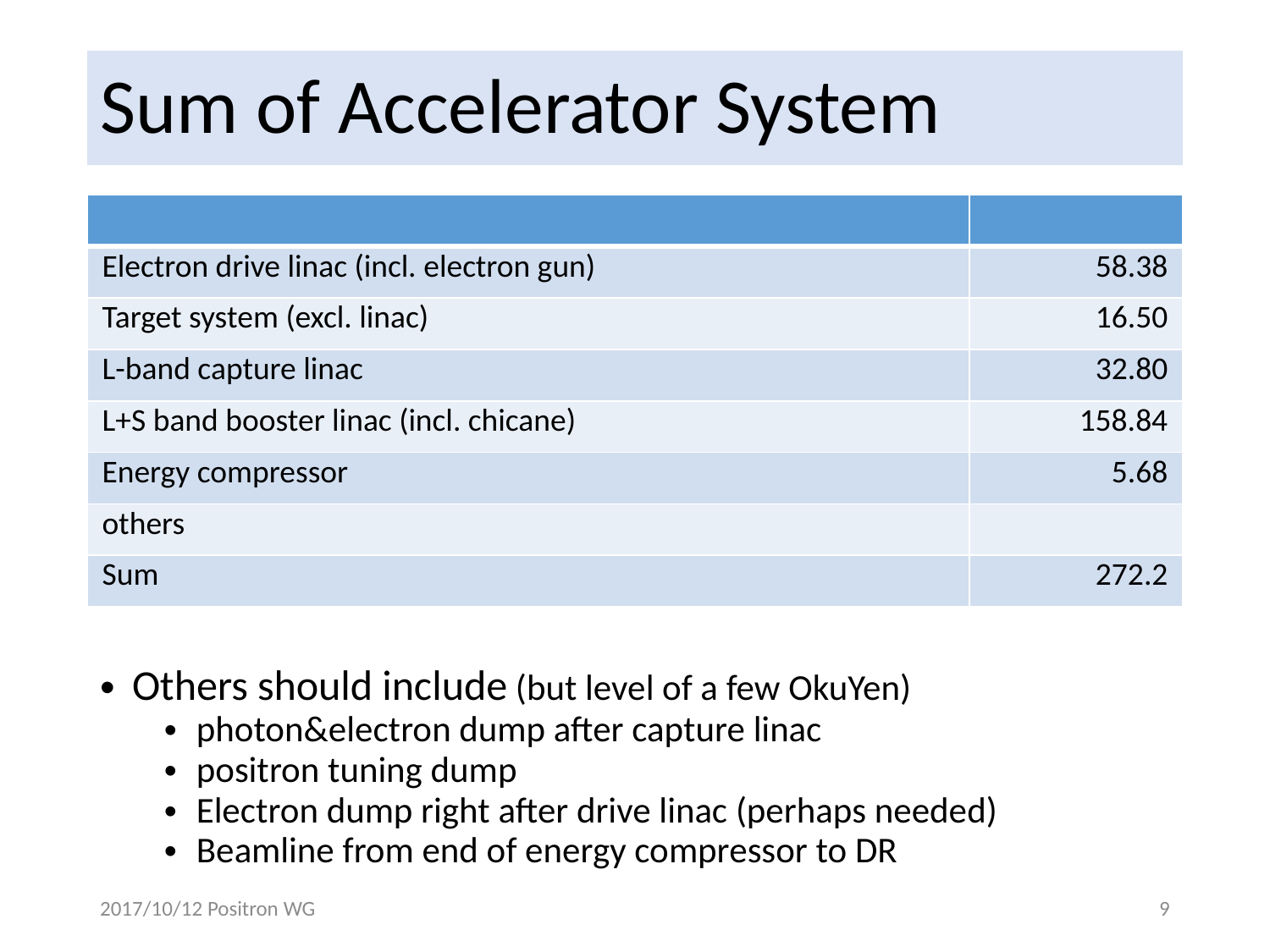

# Sum of Accelerator System
|  |  |
| --- | --- |
| Electron drive linac (incl. electron gun) | 58.38 |
| Target system (excl. linac) | 16.50 |
| L-band capture linac | 32.80 |
| L+S band booster linac (incl. chicane) | 158.84 |
| Energy compressor | 5.68 |
| others |  |
| Sum | 272.2 |
Others should include (but level of a few OkuYen)
photon&electron dump after capture linac
positron tuning dump
Electron dump right after drive linac (perhaps needed)
Beamline from end of energy compressor to DR
2017/10/12 Positron WG
9